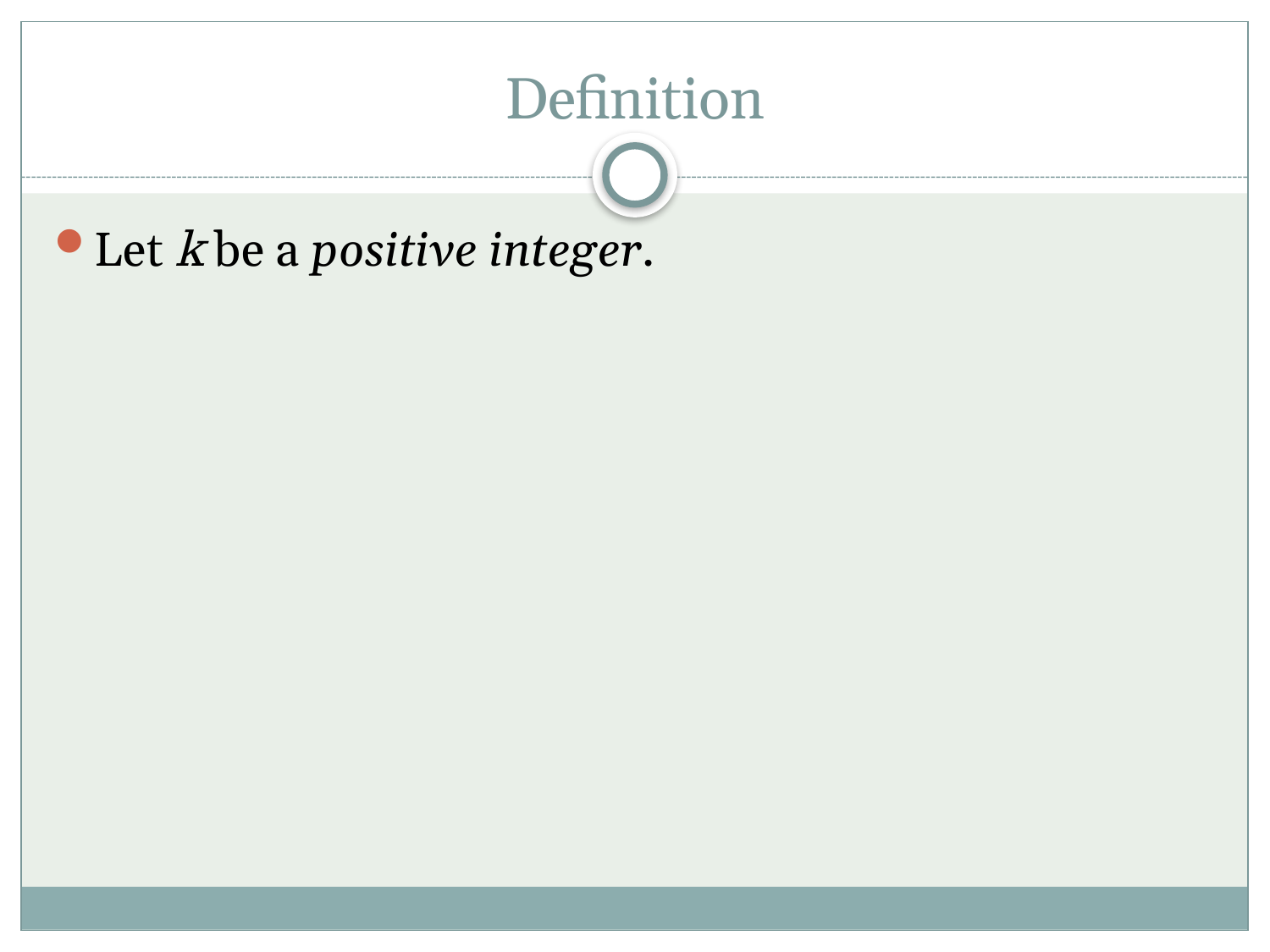

# Definition
Let k be a positive integer.